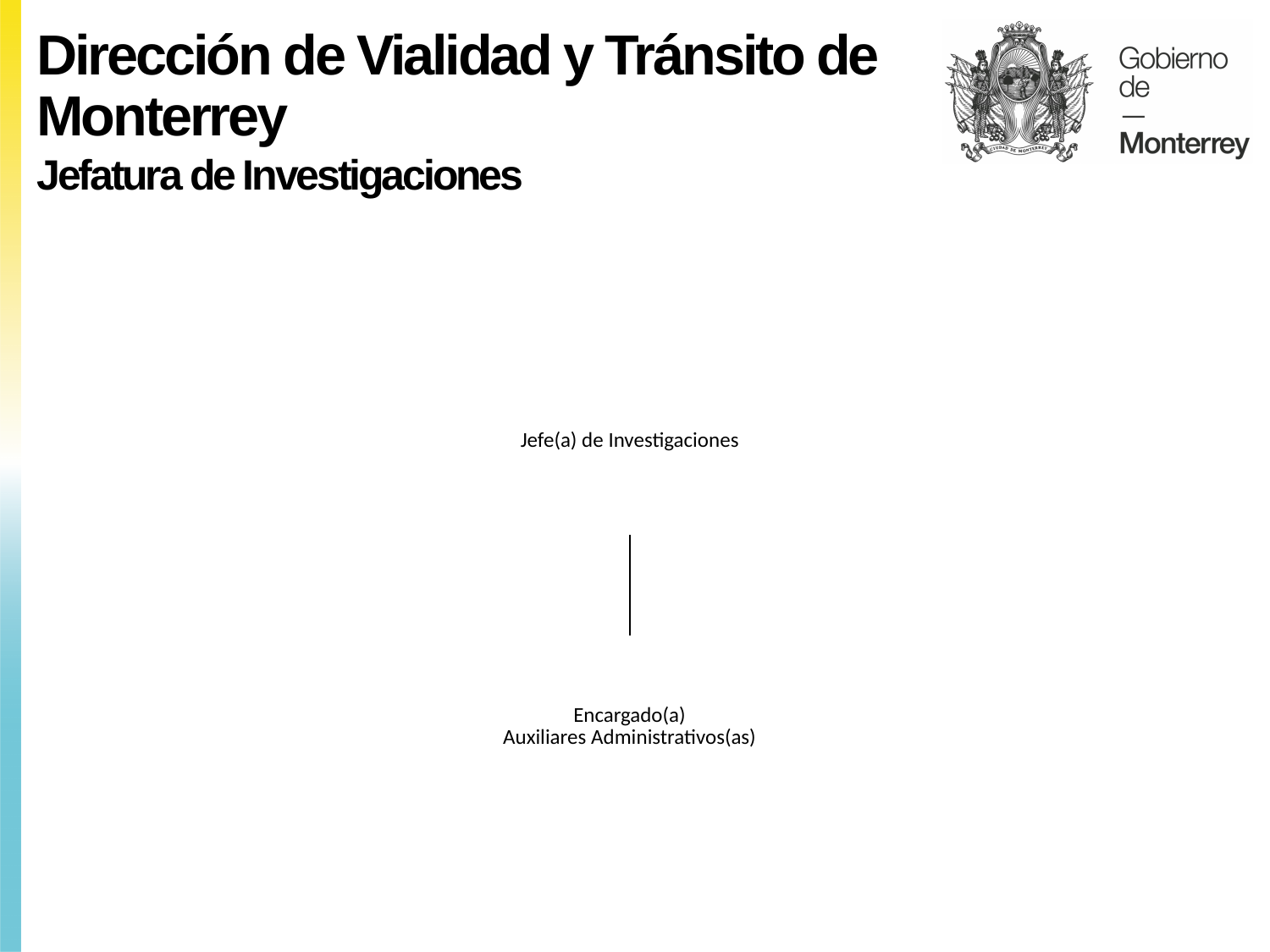

Dirección de Vialidad y Tránsito de Monterrey
Jefatura de Investigaciones
Jefe(a) de Investigaciones
Encargado(a)
Auxiliares Administrativos(as)